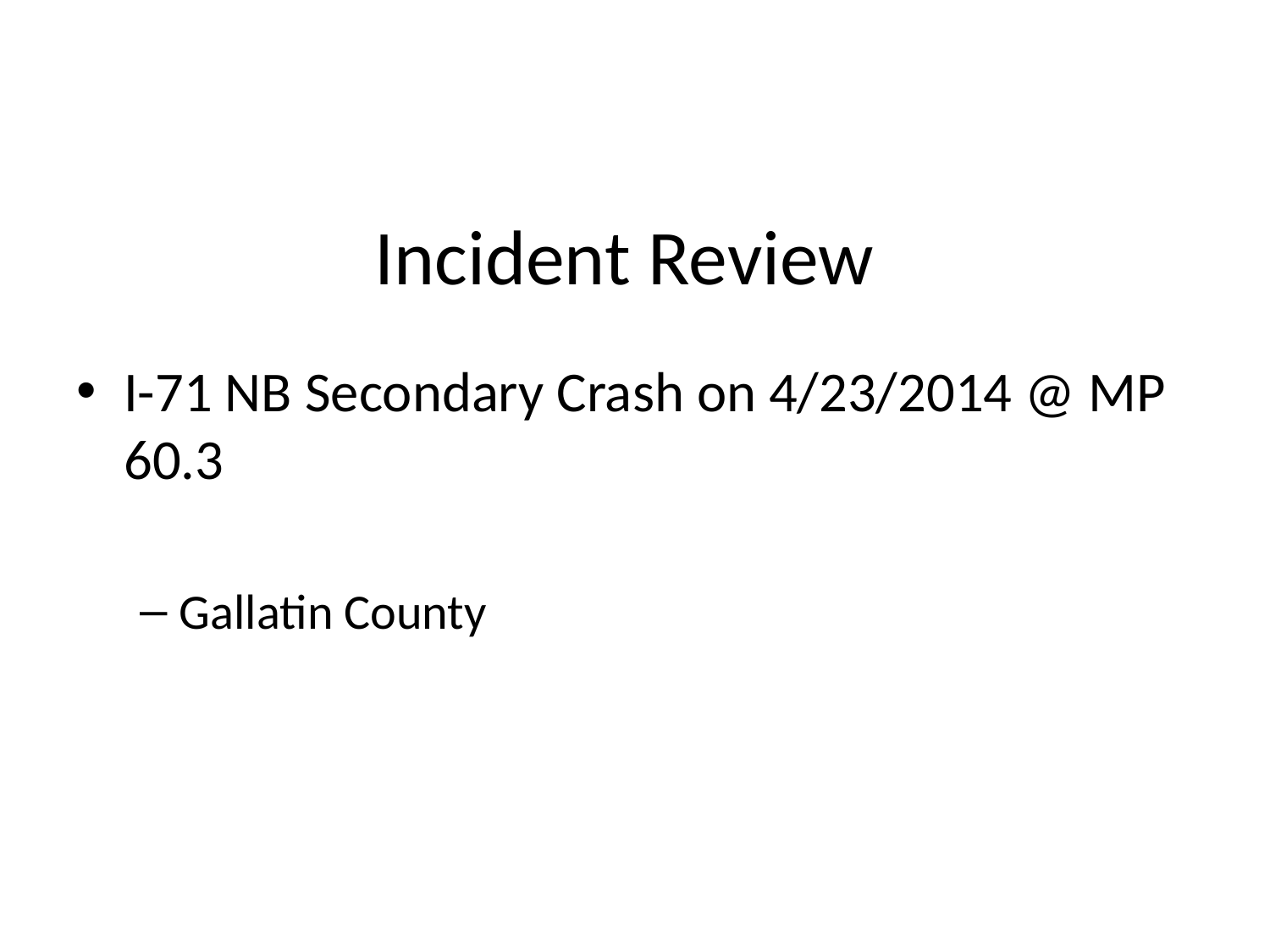

# Incident Review
I-71 NB Secondary Crash on 4/23/2014 @ MP 60.3

Gallatin County